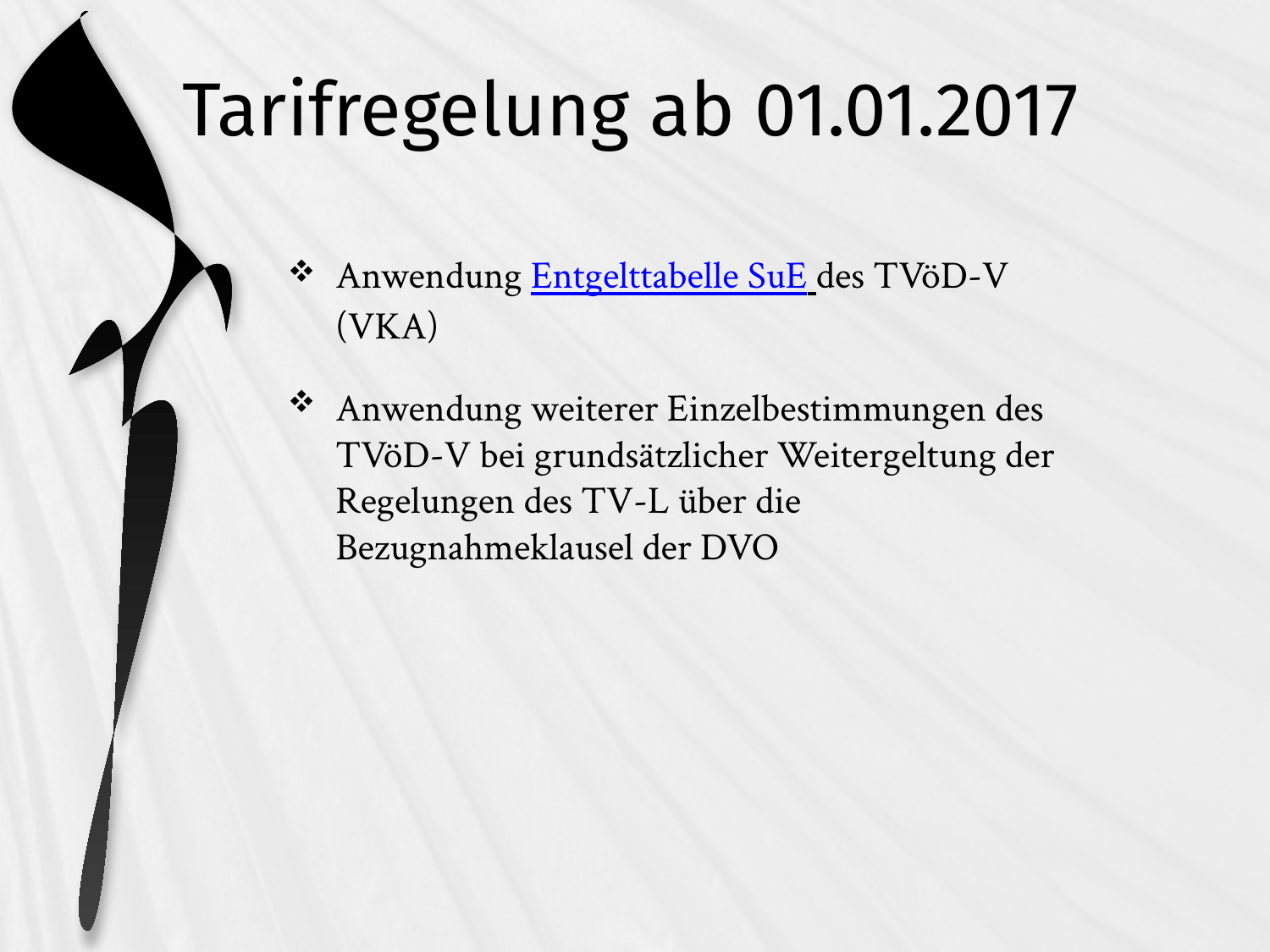

# Tarifregelung ab 01.01.2017
Anwendung Entgelttabelle SuE des TVöD-V (VKA)
Anwendung weiterer Einzelbestimmungen des TVöD-V bei grundsätzlicher Weitergeltung der Regelungen des TV-L über die Bezugnahmeklausel der DVO